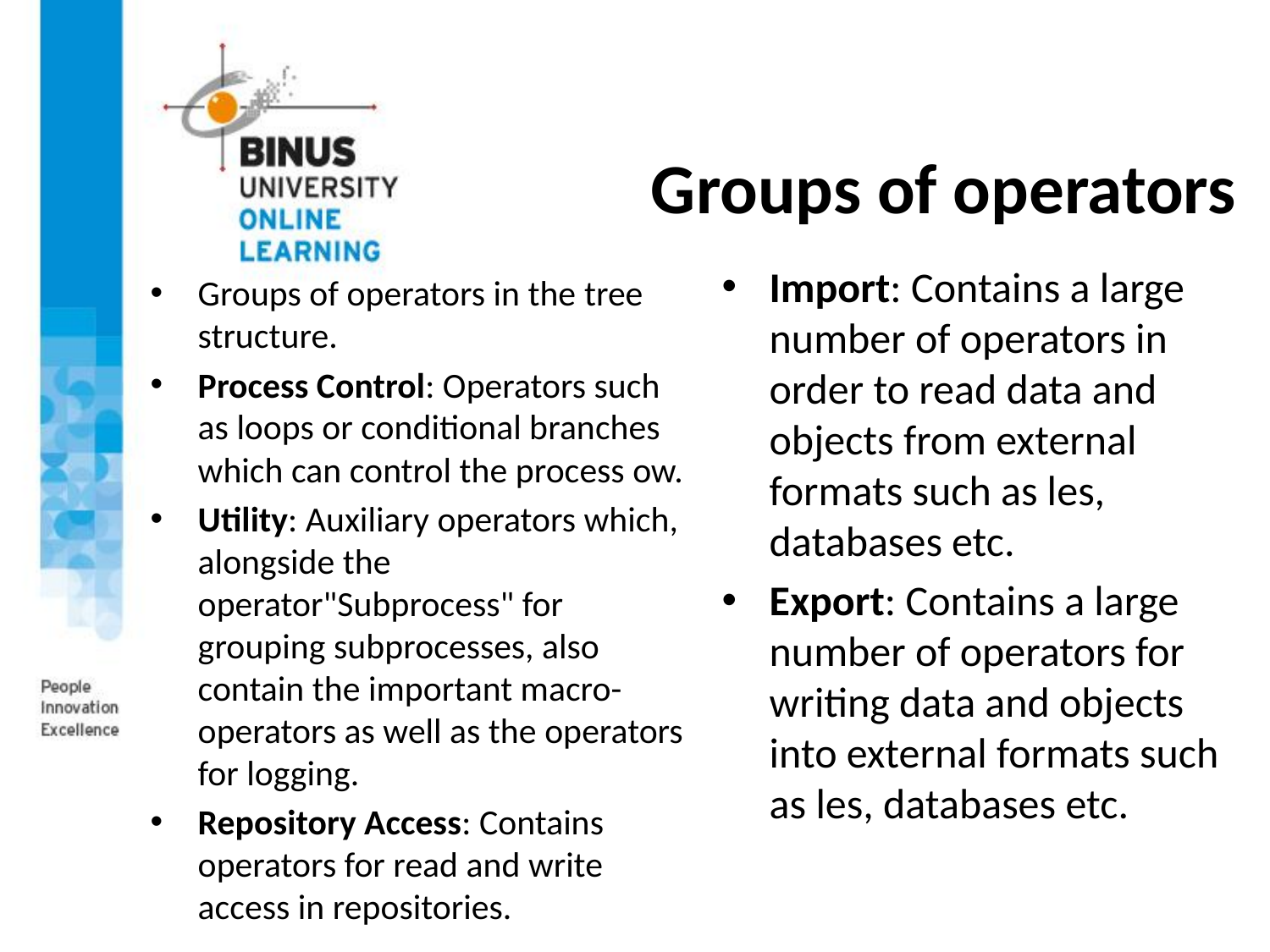

# Groups of operators
Import: Contains a large number of operators in order to read data and objects from external formats such as les, databases etc.
Export: Contains a large number of operators for writing data and objects into external formats such as les, databases etc.

Groups of operators in the tree structure.
Process Control: Operators such as loops or conditional branches which can control the process ow.
Utility: Auxiliary operators which, alongside the operator"Subprocess" for grouping subprocesses, also contain the important macro-operators as well as the operators for logging.
Repository Access: Contains operators for read and write access in repositories.